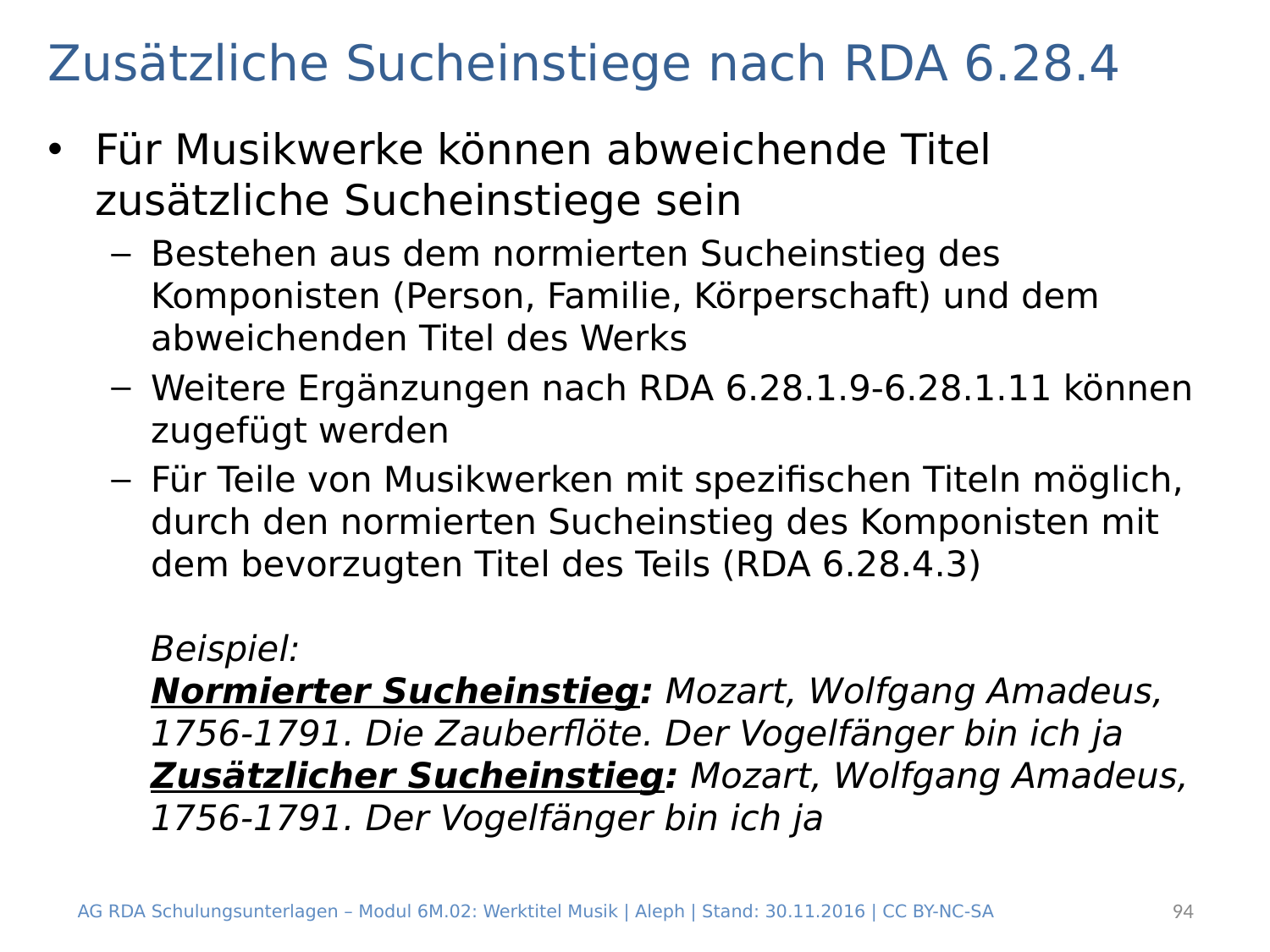

# Zusätzliche Sucheinstiege nach RDA 6.28.4
Für Musikwerke können abweichende Titel zusätzliche Sucheinstiege sein
Bestehen aus dem normierten Sucheinstieg des Komponisten (Person, Familie, Körperschaft) und dem abweichenden Titel des Werks
Weitere Ergänzungen nach RDA 6.28.1.9-6.28.1.11 können zugefügt werden
Für Teile von Musikwerken mit spezifischen Titeln möglich, durch den normierten Sucheinstieg des Komponisten mit dem bevorzugten Titel des Teils (RDA 6.28.4.3)
Beispiel:
Normierter Sucheinstieg: Mozart, Wolfgang Amadeus, 1756-1791. Die Zauberflöte. Der Vogelfänger bin ich ja
Zusätzlicher Sucheinstieg: Mozart, Wolfgang Amadeus, 1756-1791. Der Vogelfänger bin ich ja
AG RDA Schulungsunterlagen – Modul 6M.02: Werktitel Musik | Aleph | Stand: 30.11.2016 | CC BY-NC-SA
94